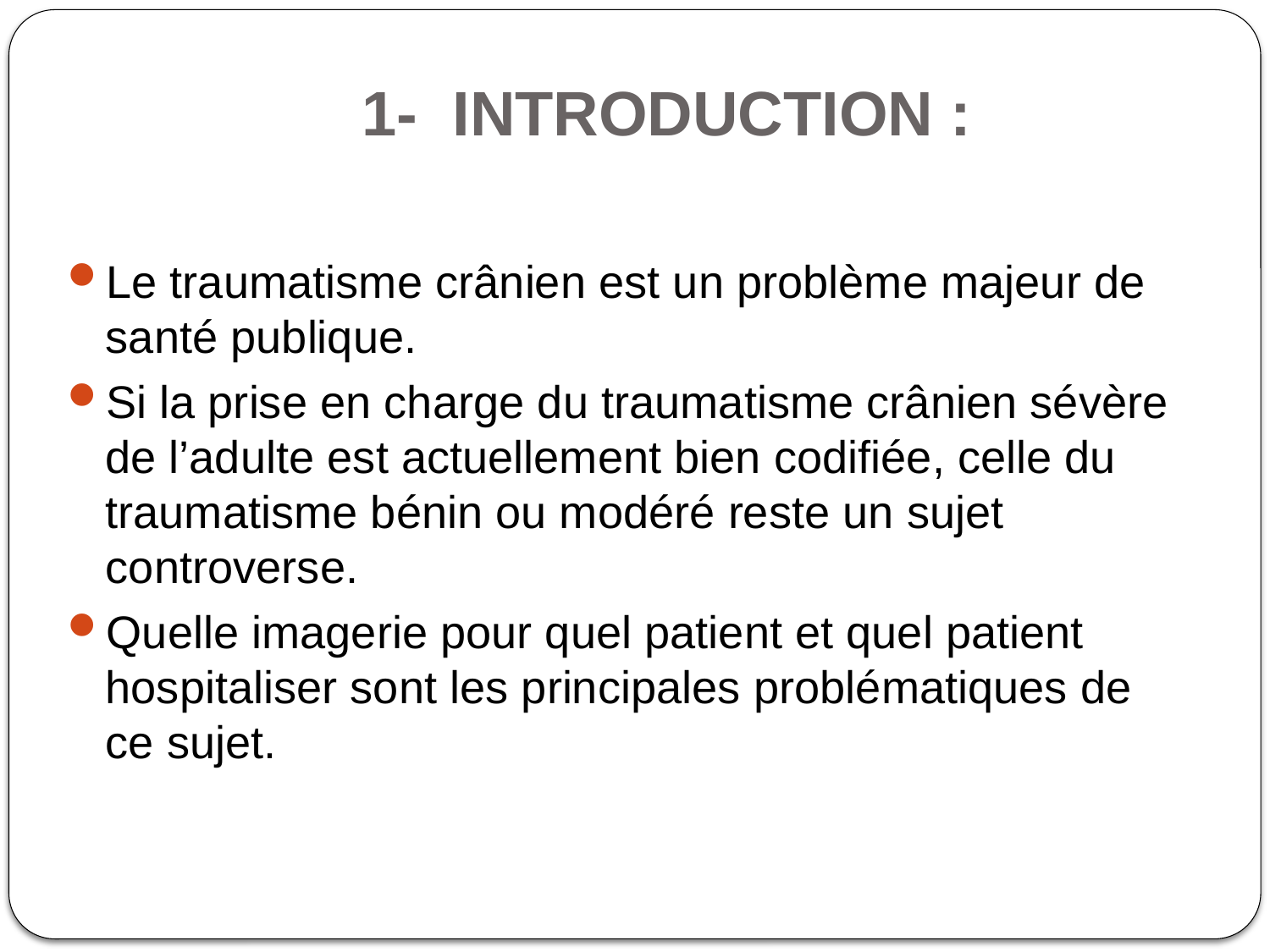

# 1-  INTRODUCTION :
Le traumatisme crânien est un problème majeur de santé publique.
Si la prise en charge du traumatisme crânien sévère de l’adulte est actuellement bien codifiée, celle du traumatisme bénin ou modéré reste un sujet controverse.
Quelle imagerie pour quel patient et quel patient hospitaliser sont les principales problématiques de ce sujet.